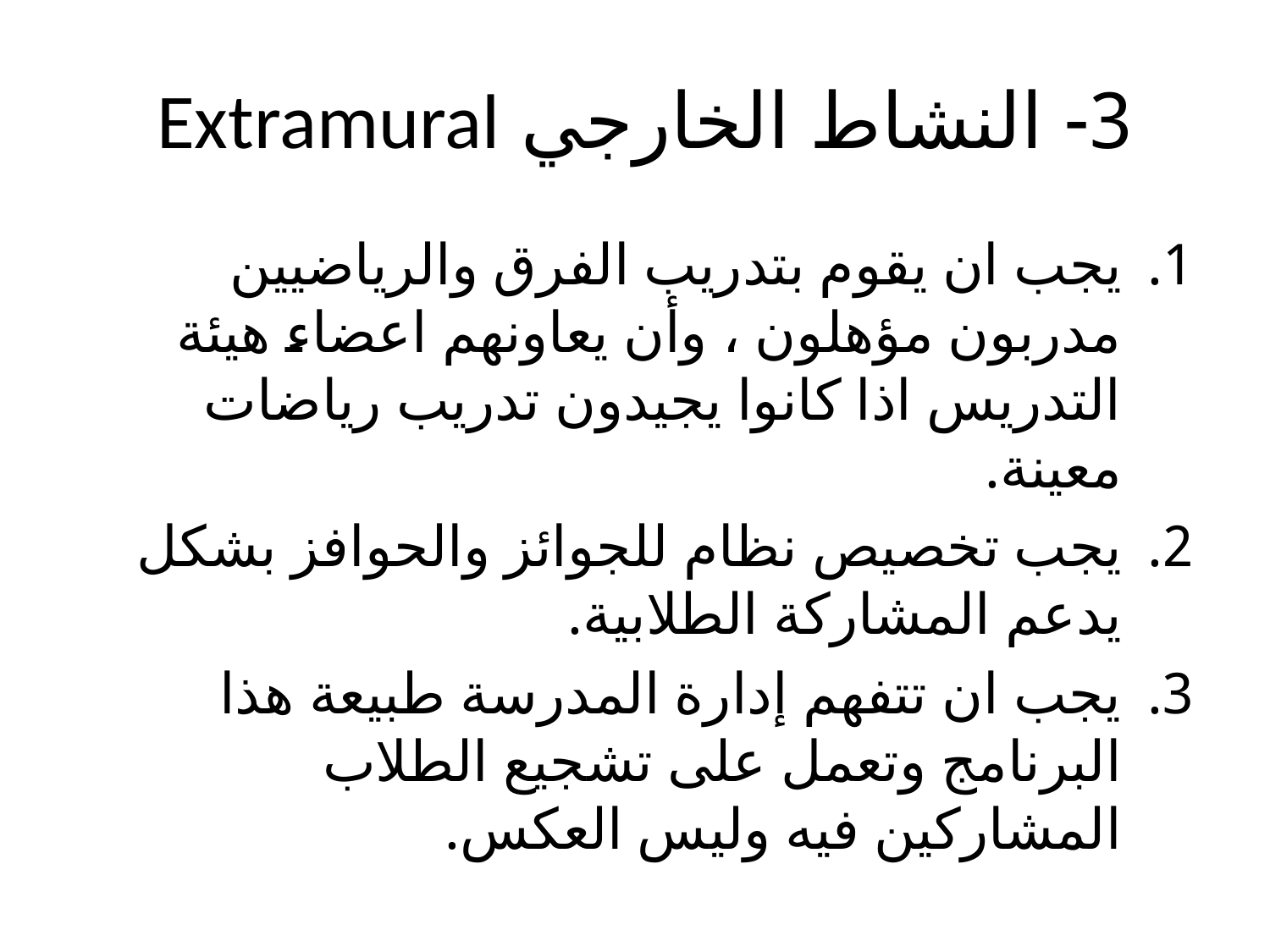

# 3- النشاط الخارجي Extramural
يجب ان يقوم بتدريب الفرق والرياضيين مدربون مؤهلون ، وأن يعاونهم اعضاء هيئة التدريس اذا كانوا يجيدون تدريب رياضات معينة.
يجب تخصيص نظام للجوائز والحوافز بشكل يدعم المشاركة الطلابية.
يجب ان تتفهم إدارة المدرسة طبيعة هذا البرنامج وتعمل على تشجيع الطلاب المشاركين فيه وليس العكس.